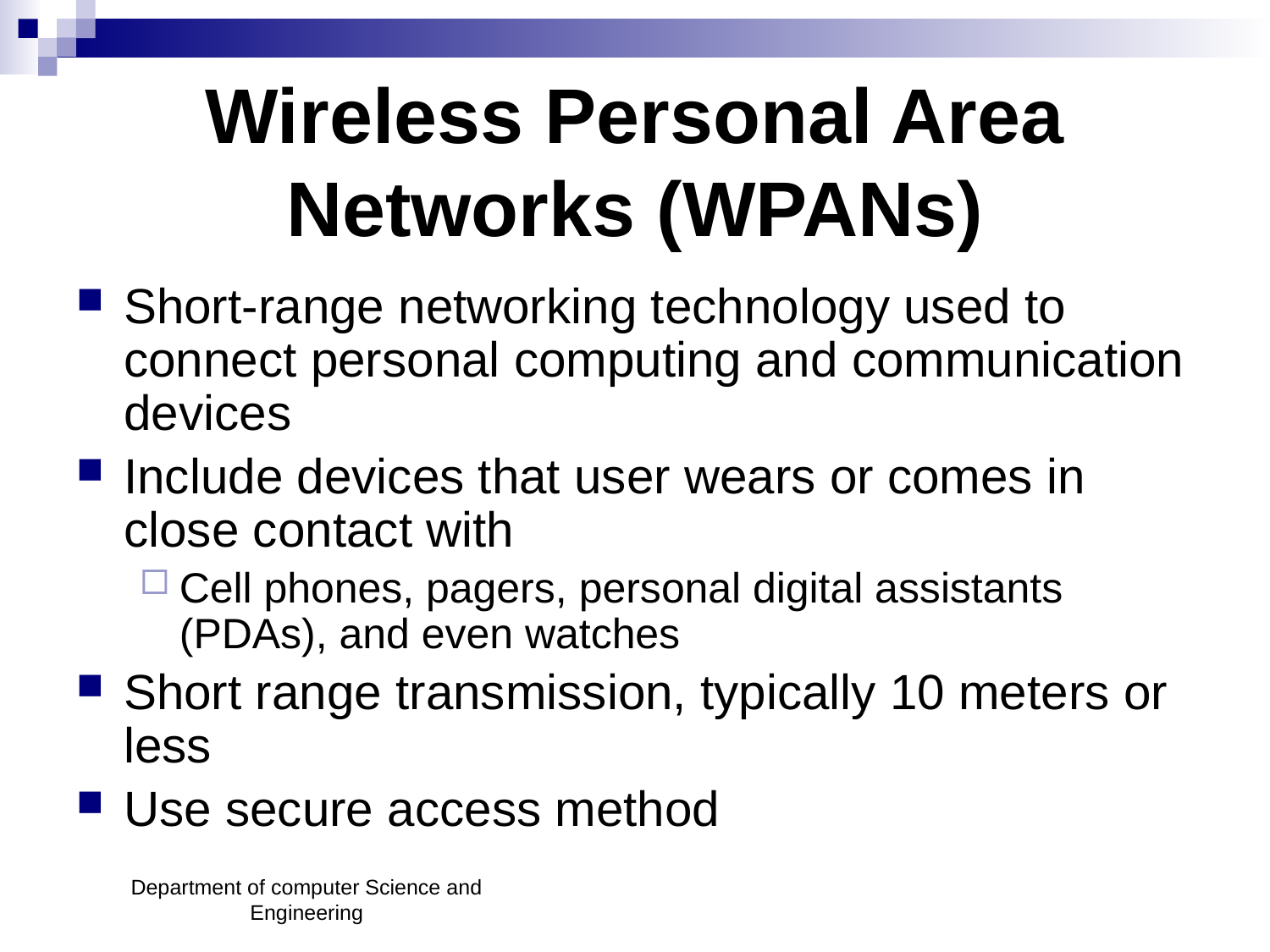

# Wireless Personal Area Networks (WPANs)
Short-range networking technology used to connect personal computing and communication devices
Include devices that user wears or comes in close contact with
Cell phones, pagers, personal digital assistants (PDAs), and even watches
Short range transmission, typically 10 meters or less
Use secure access method
Department of computer Science and Engineering
32